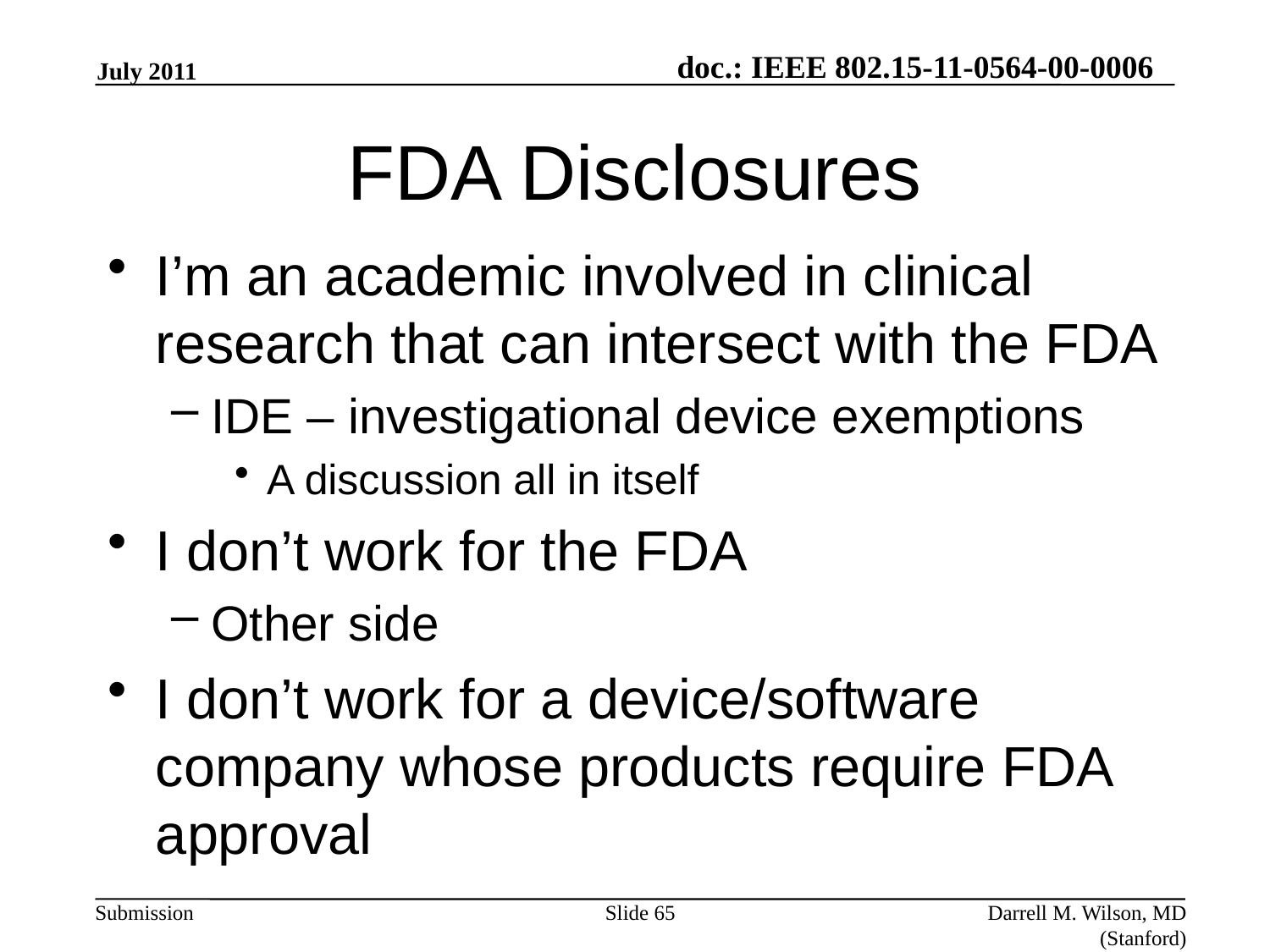

July 2011
# FDA Disclosures
I’m an academic involved in clinical research that can intersect with the FDA
IDE – investigational device exemptions
A discussion all in itself
I don’t work for the FDA
Other side
I don’t work for a device/software company whose products require FDA approval
Slide 65
Darrell M. Wilson, MD (Stanford)